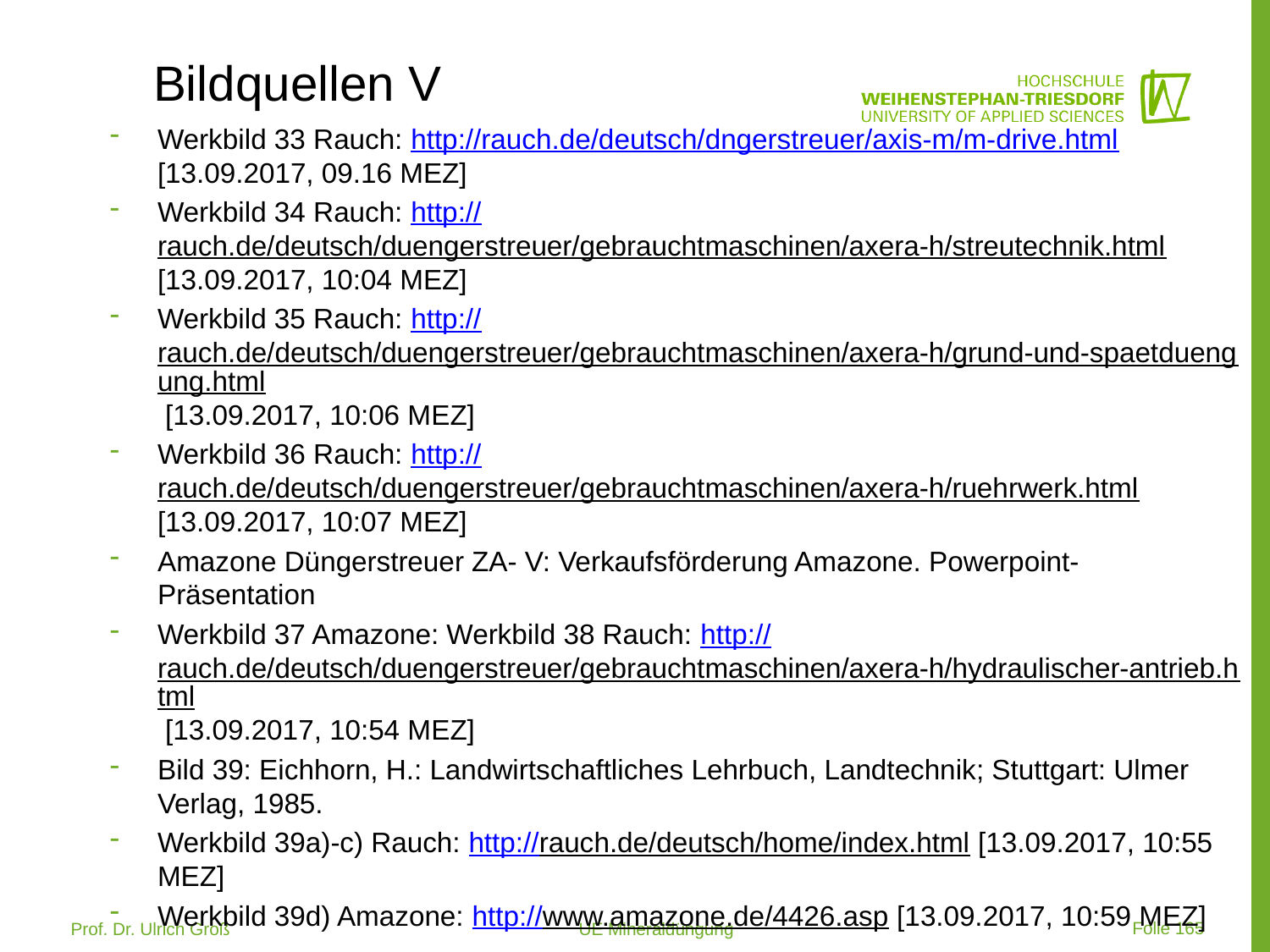

# Bildquellen V
Werkbild 33 Rauch: http://rauch.de/deutsch/dngerstreuer/axis-m/m-drive.html [13.09.2017, 09.16 MEZ]
Werkbild 34 Rauch: http://rauch.de/deutsch/duengerstreuer/gebrauchtmaschinen/axera-h/streutechnik.html [13.09.2017, 10:04 MEZ]
Werkbild 35 Rauch: http://rauch.de/deutsch/duengerstreuer/gebrauchtmaschinen/axera-h/grund-und-spaetduengung.html [13.09.2017, 10:06 MEZ]
Werkbild 36 Rauch: http://rauch.de/deutsch/duengerstreuer/gebrauchtmaschinen/axera-h/ruehrwerk.html [13.09.2017, 10:07 MEZ]
Amazone Düngerstreuer ZA- V: Verkaufsförderung Amazone. Powerpoint- Präsentation
Werkbild 37 Amazone: Werkbild 38 Rauch: http://rauch.de/deutsch/duengerstreuer/gebrauchtmaschinen/axera-h/hydraulischer-antrieb.html [13.09.2017, 10:54 MEZ]
Bild 39: Eichhorn, H.: Landwirtschaftliches Lehrbuch, Landtechnik; Stuttgart: Ulmer Verlag, 1985.
Werkbild 39a)-c) Rauch: http://rauch.de/deutsch/home/index.html [13.09.2017, 10:55 MEZ]
Werkbild 39d) Amazone: http://www.amazone.de/4426.asp [13.09.2017, 10:59 MEZ]

 Folie 165
Prof. Dr. Ulrich Groß 			UE Mineraldüngung